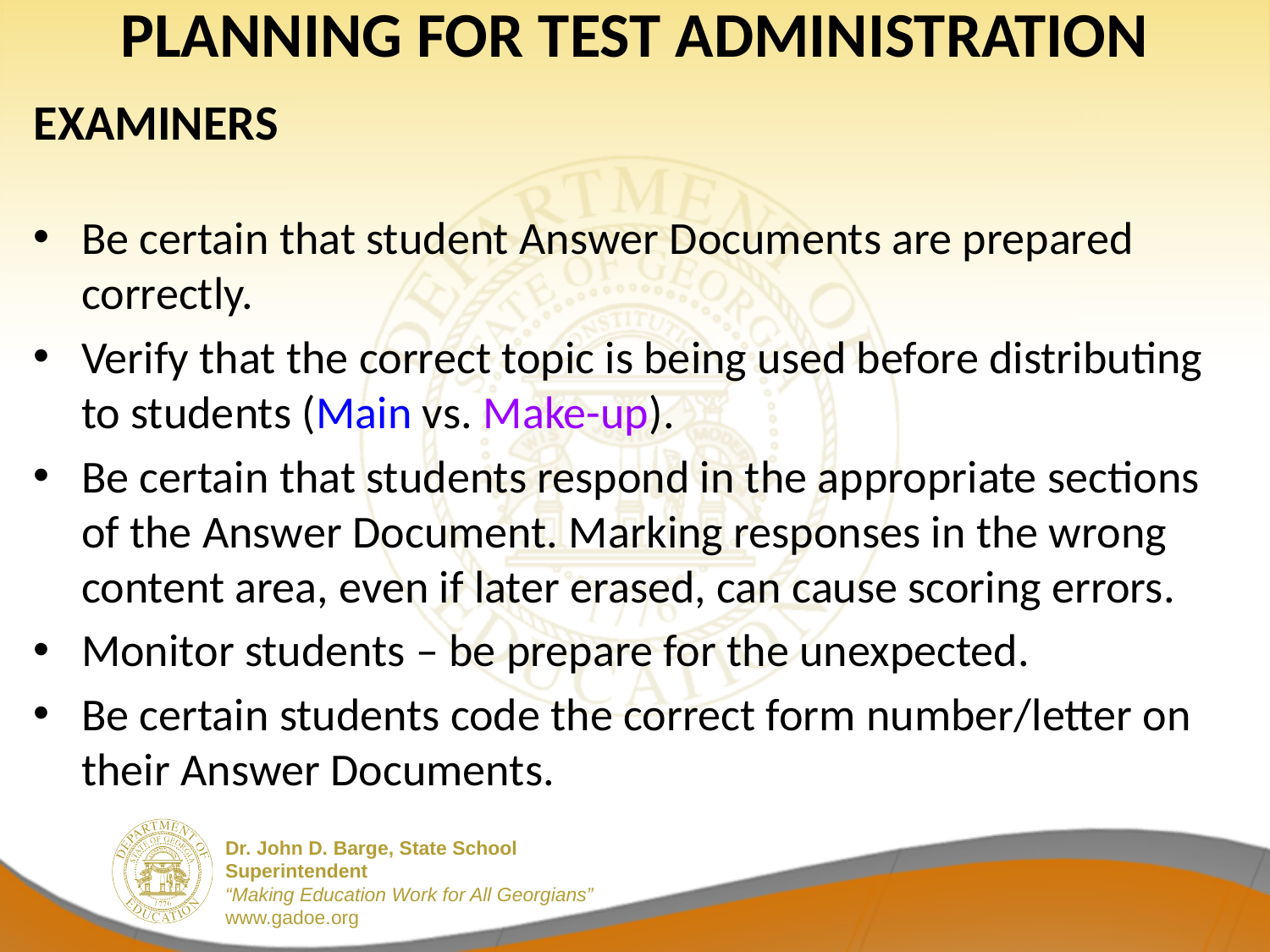

# PLANNING FOR TEST ADMINISTRATION
EXAMINERS

Be certain that student Answer Documents are prepared correctly.
Verify that the correct topic is being used before distributing to students (Main vs. Make-up).
Be certain that students respond in the appropriate sections of the Answer Document. Marking responses in the wrong content area, even if later erased, can cause scoring errors.
Monitor students – be prepare for the unexpected.
Be certain students code the correct form number/letter on their Answer Documents.